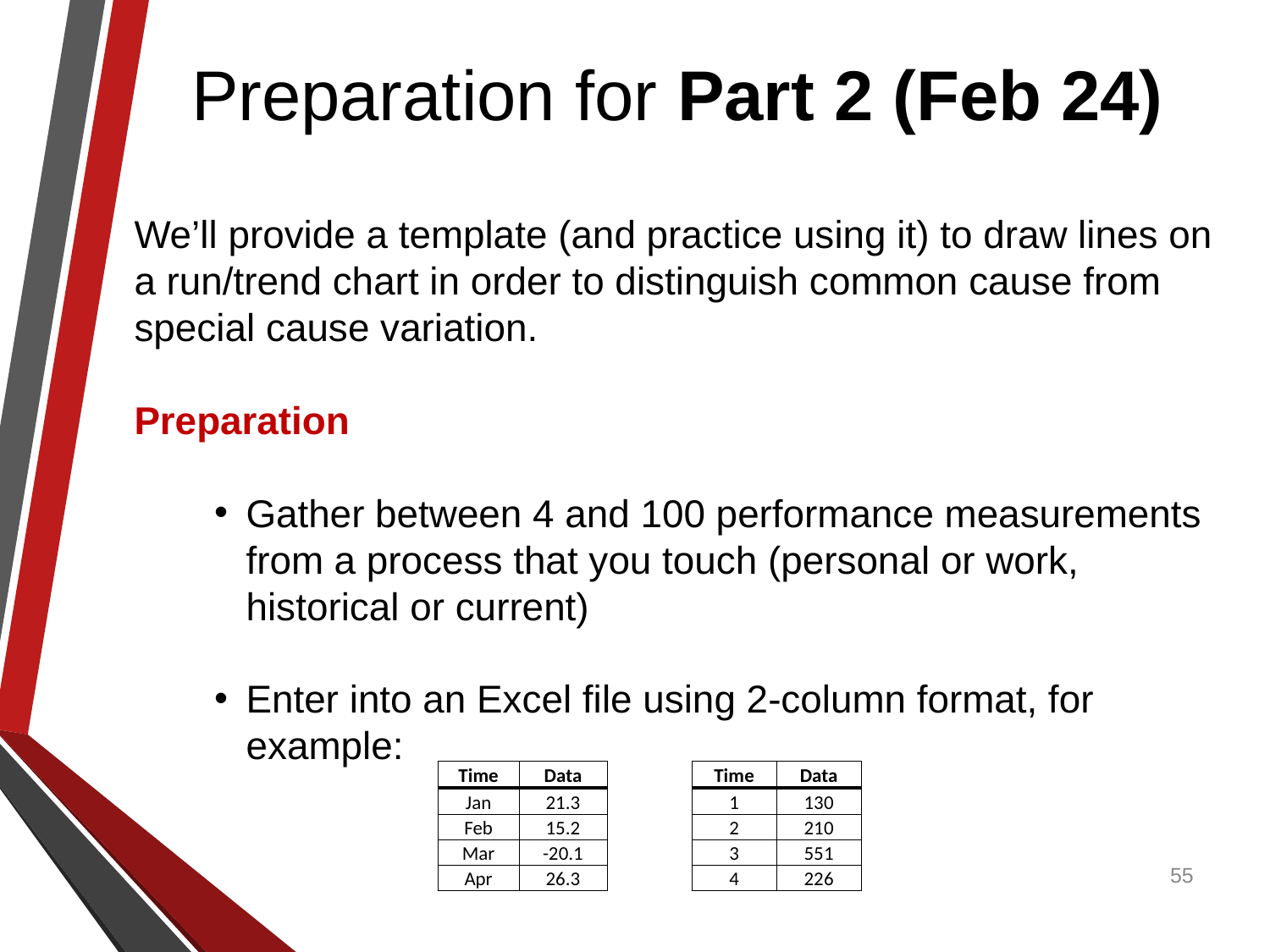

# Preparation for Part 2 (Feb 24)
We’ll provide a template (and practice using it) to draw lines on a run/trend chart in order to distinguish common cause from special cause variation.

Preparation

Gather between 4 and 100 performance measurements from a process that you touch (personal or work, historical or current)

Enter into an Excel file using 2-column format, for example:
| Time | Data |  | Time | Data |
| --- | --- | --- | --- | --- |
| Jan | 21.3 |  | 1 | 130 |
| Feb | 15.2 |  | 2 | 210 |
| Mar | -20.1 |  | 3 | 551 |
| Apr | 26.3 |  | 4 | 226 |
55